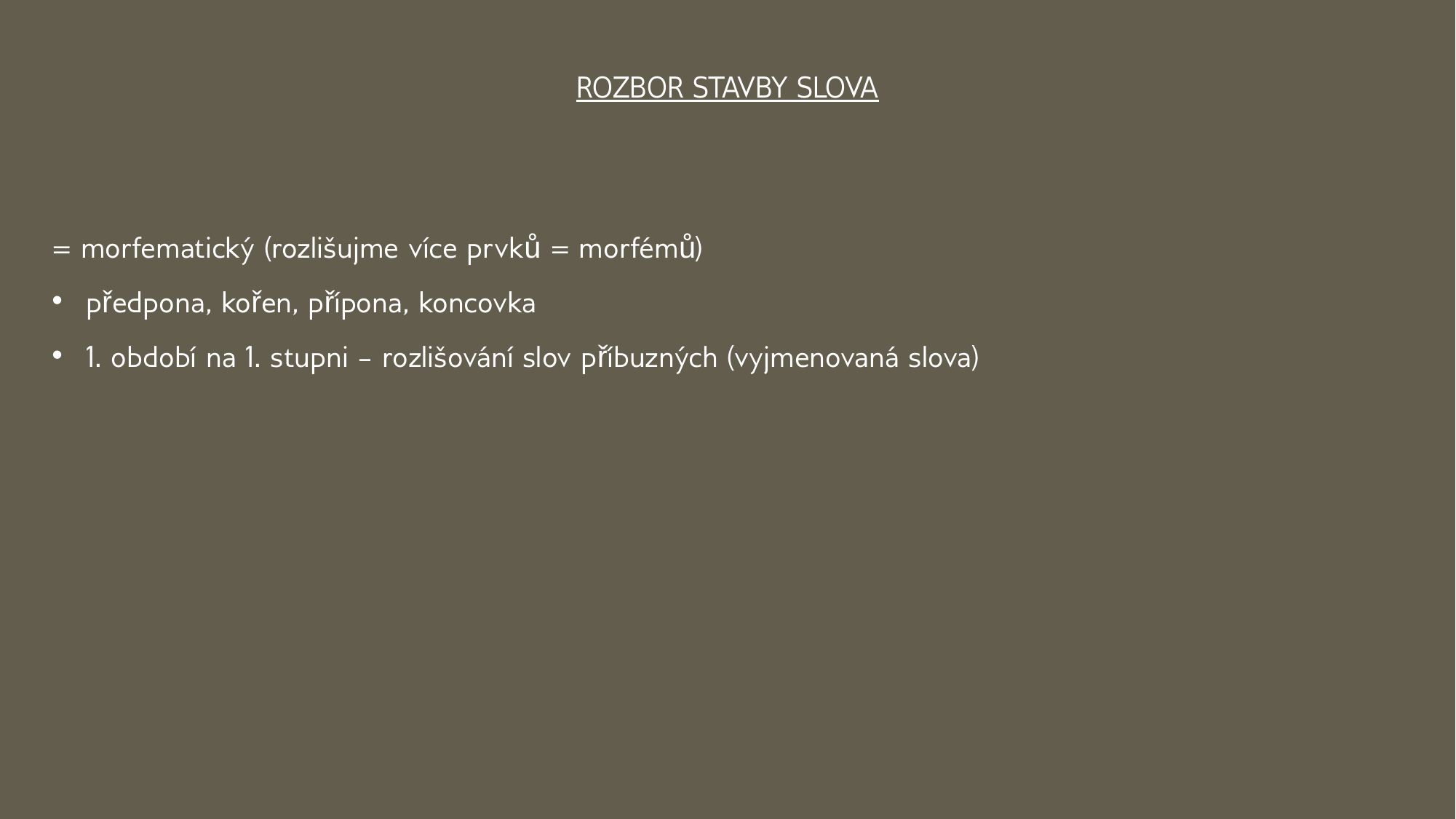

ROZBOR STAVBY SLOVA

= morfematický (rozlišujme více prvků = morfémů)
předpona, kořen, přípona, koncovka
1. období na 1. stupni – rozlišování slov příbuzných (vyjmenovaná slova)